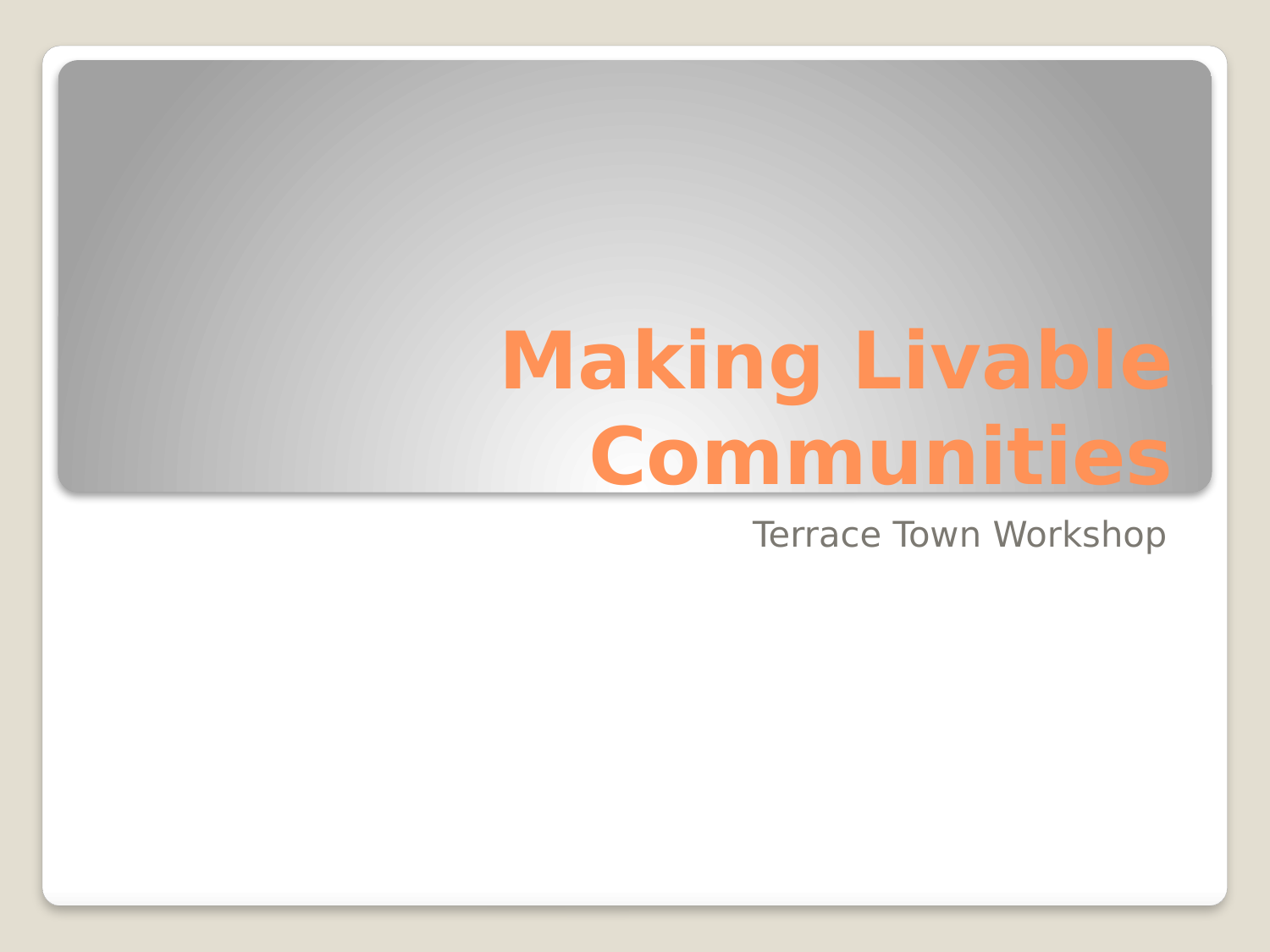

# Making Livable Communities
Terrace Town Workshop